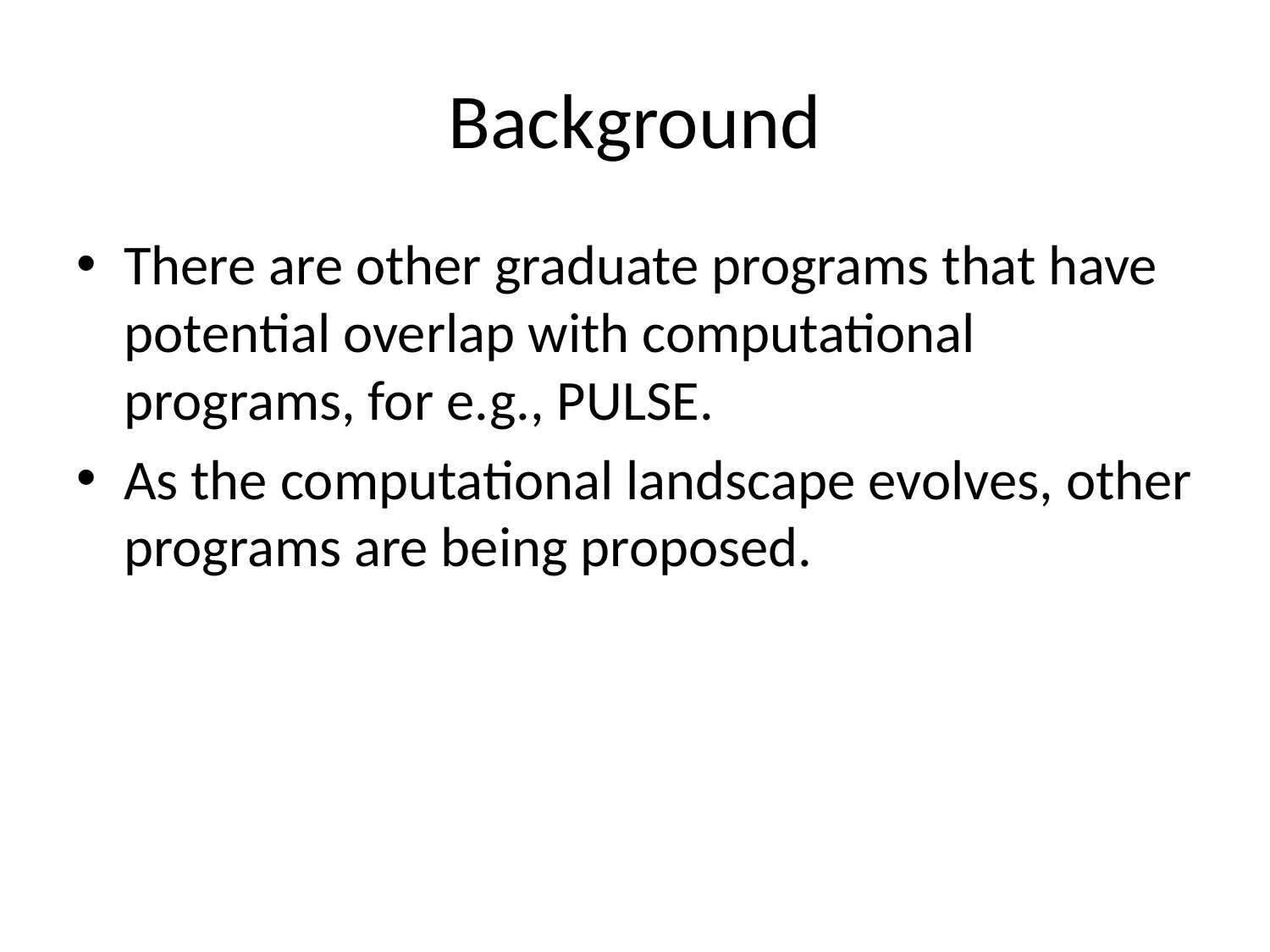

# Background
There are other graduate programs that have potential overlap with computational programs, for e.g., PULSE.
As the computational landscape evolves, other programs are being proposed.